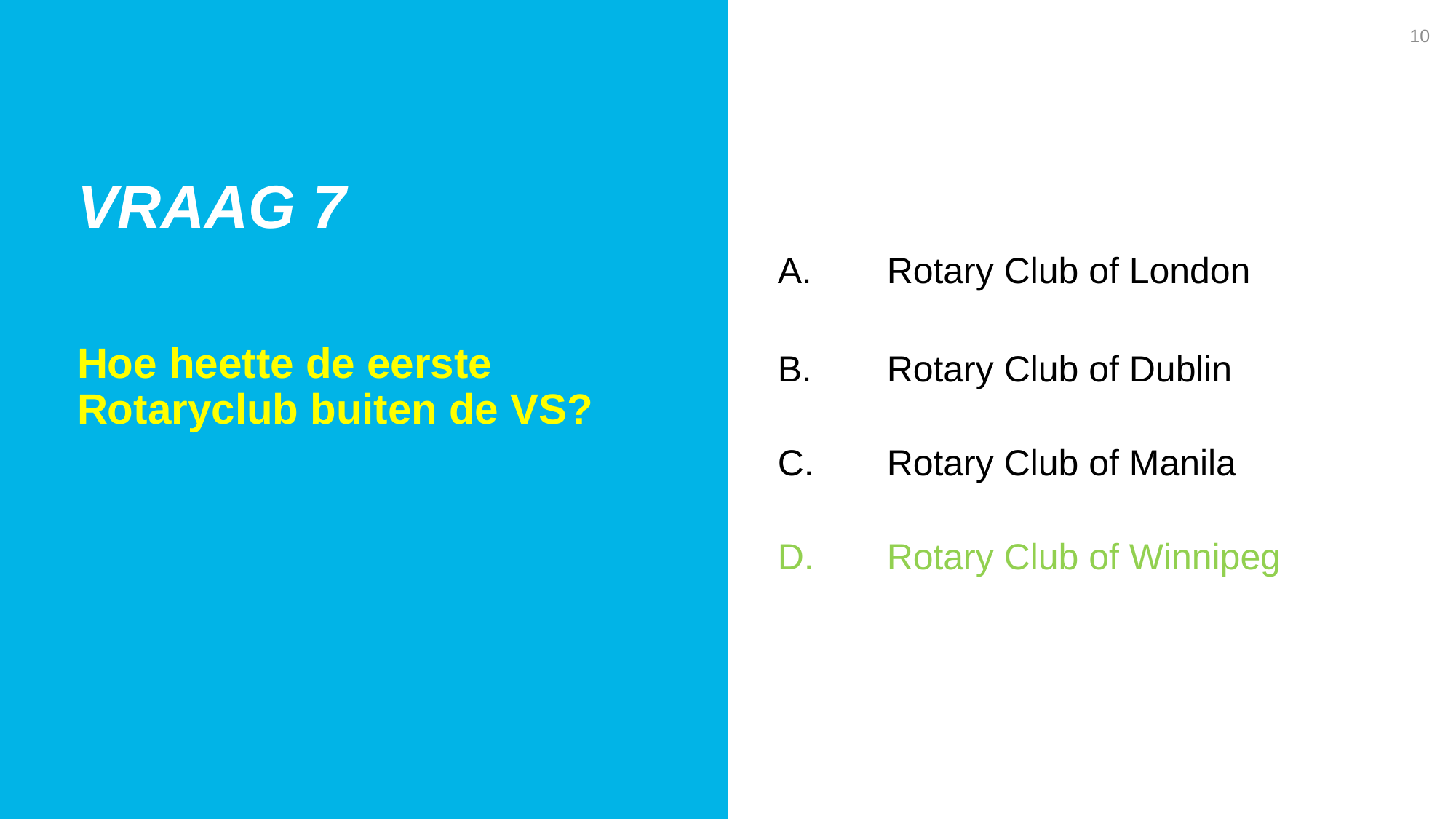

10
Vraag 7
A. 	Rotary Club of London
B.	Rotary Club of Dublin
C. 	Rotary Club of Manila
D. 	Rotary Club of Winnipeg
Hoe heette de eerste Rotaryclub buiten de VS?